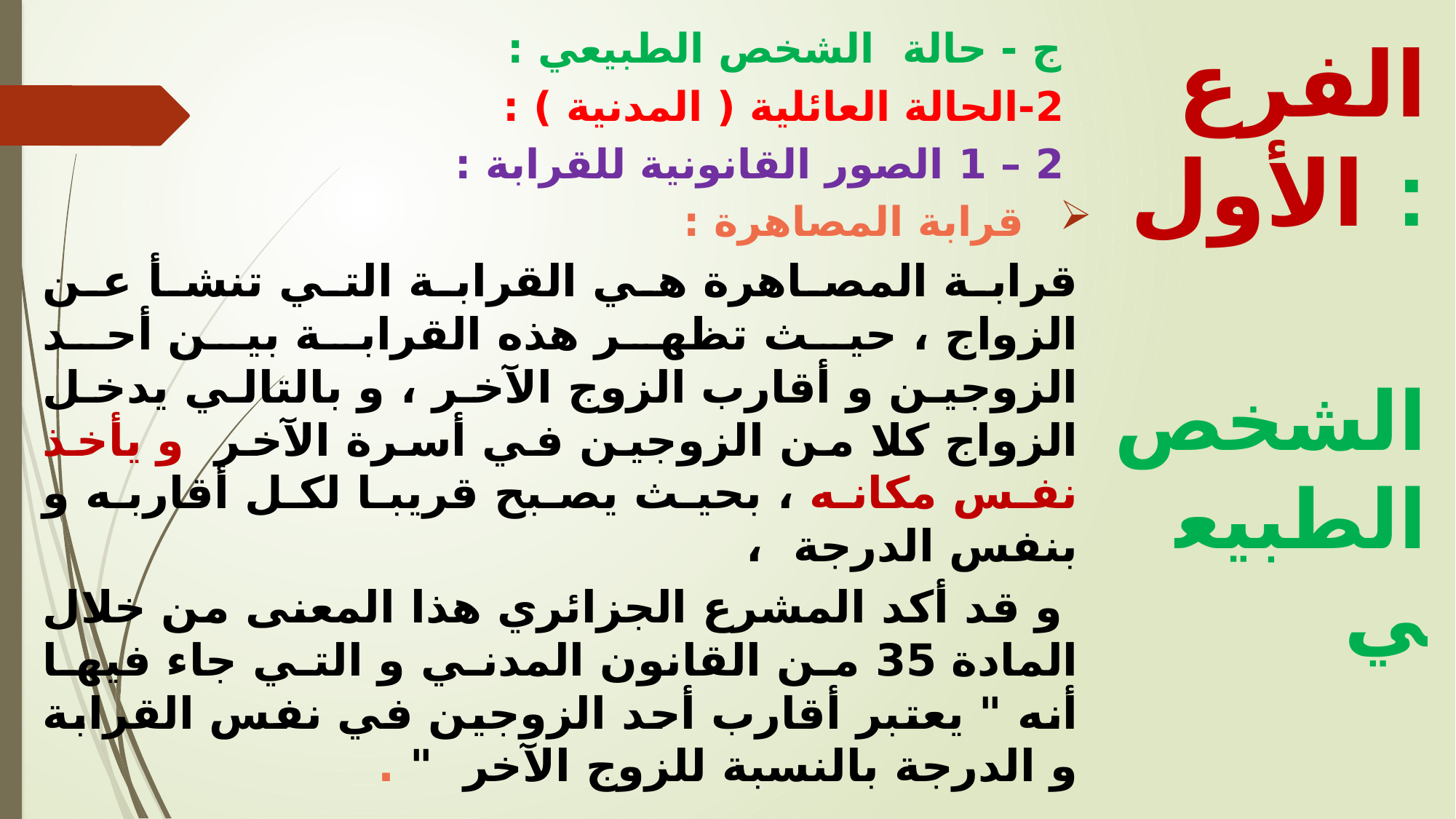

ج - حالة  الشخص الطبيعي :
 2-	الحالة العائلية ( المدنية ) :
 2 – 1 الصور القانونية للقرابة :
	قرابة المصاهرة :
قرابة المصاهرة هي القرابة التي تنشأ عن الزواج ، حيث تظهر هذه القرابة بين أحد الزوجين و أقارب الزوج الآخر ، و بالتالي يدخل الزواج كلا من الزوجين في أسرة الآخر  و يأخذ نفس مكانه ، بحيث يصبح قريبا لكل أقاربه و بنفس الدرجة  ،
 و قد أكد المشرع الجزائري هذا المعنى من خلال المادة 35 من القانون المدني و التي جاء فيها أنه " يعتبر أقارب أحد الزوجين في نفس القرابة و الدرجة بالنسبة للزوج الآخر  " .
الفرع الأول :
 الشخص الطبيعي